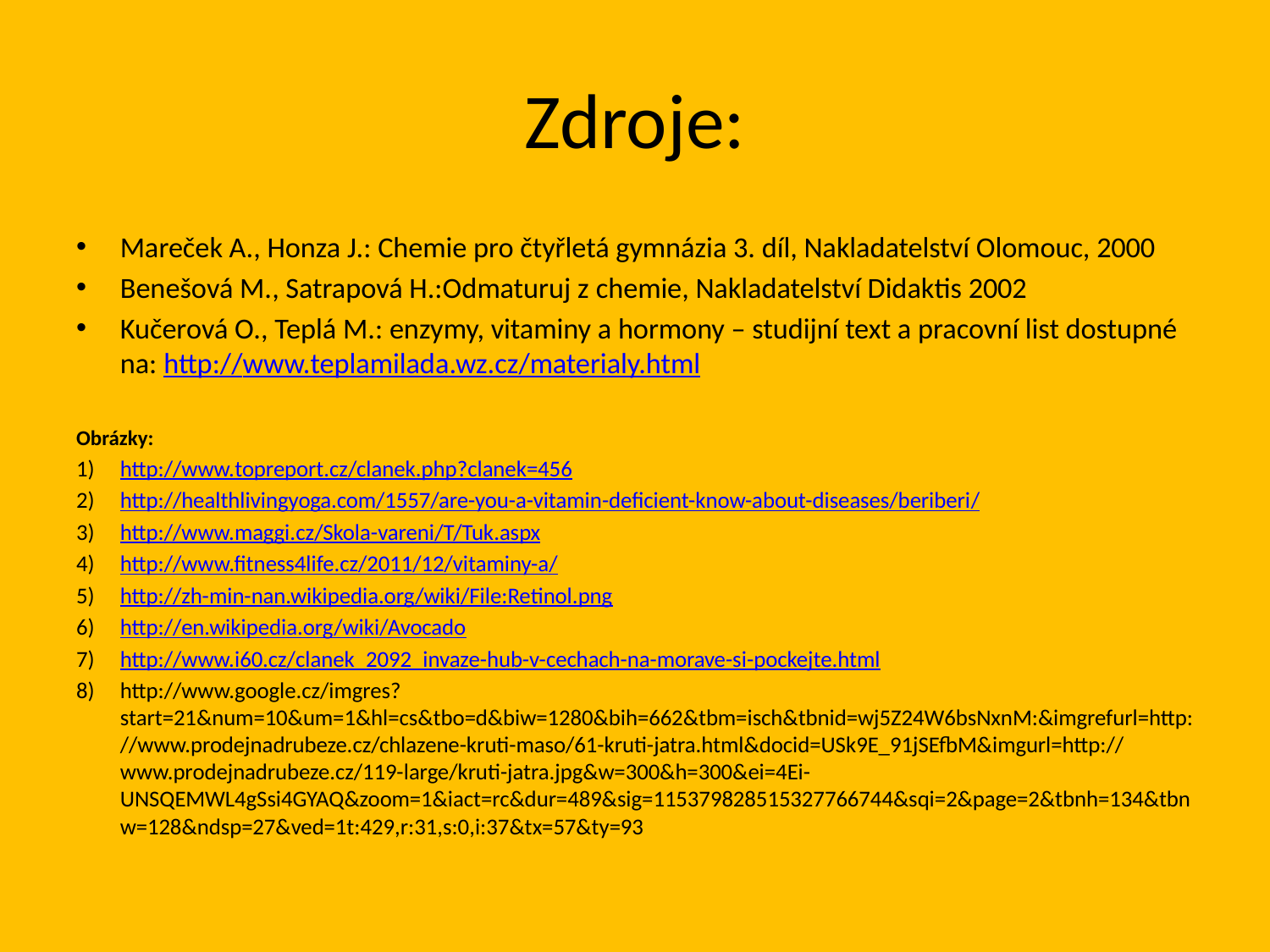

# Zdroje:
Mareček A., Honza J.: Chemie pro čtyřletá gymnázia 3. díl, Nakladatelství Olomouc, 2000
Benešová M., Satrapová H.:Odmaturuj z chemie, Nakladatelství Didaktis 2002
Kučerová O., Teplá M.: enzymy, vitaminy a hormony – studijní text a pracovní list dostupné na: http://www.teplamilada.wz.cz/materialy.html

Obrázky:
http://www.topreport.cz/clanek.php?clanek=456
http://healthlivingyoga.com/1557/are-you-a-vitamin-deficient-know-about-diseases/beriberi/
http://www.maggi.cz/Skola-vareni/T/Tuk.aspx
http://www.fitness4life.cz/2011/12/vitaminy-a/
http://zh-min-nan.wikipedia.org/wiki/File:Retinol.png
http://en.wikipedia.org/wiki/Avocado
http://www.i60.cz/clanek_2092_invaze-hub-v-cechach-na-morave-si-pockejte.html
http://www.google.cz/imgres?start=21&num=10&um=1&hl=cs&tbo=d&biw=1280&bih=662&tbm=isch&tbnid=wj5Z24W6bsNxnM:&imgrefurl=http://www.prodejnadrubeze.cz/chlazene-kruti-maso/61-kruti-jatra.html&docid=USk9E_91jSEfbM&imgurl=http://www.prodejnadrubeze.cz/119-large/kruti-jatra.jpg&w=300&h=300&ei=4Ei-UNSQEMWL4gSsi4GYAQ&zoom=1&iact=rc&dur=489&sig=115379828515327766744&sqi=2&page=2&tbnh=134&tbnw=128&ndsp=27&ved=1t:429,r:31,s:0,i:37&tx=57&ty=93